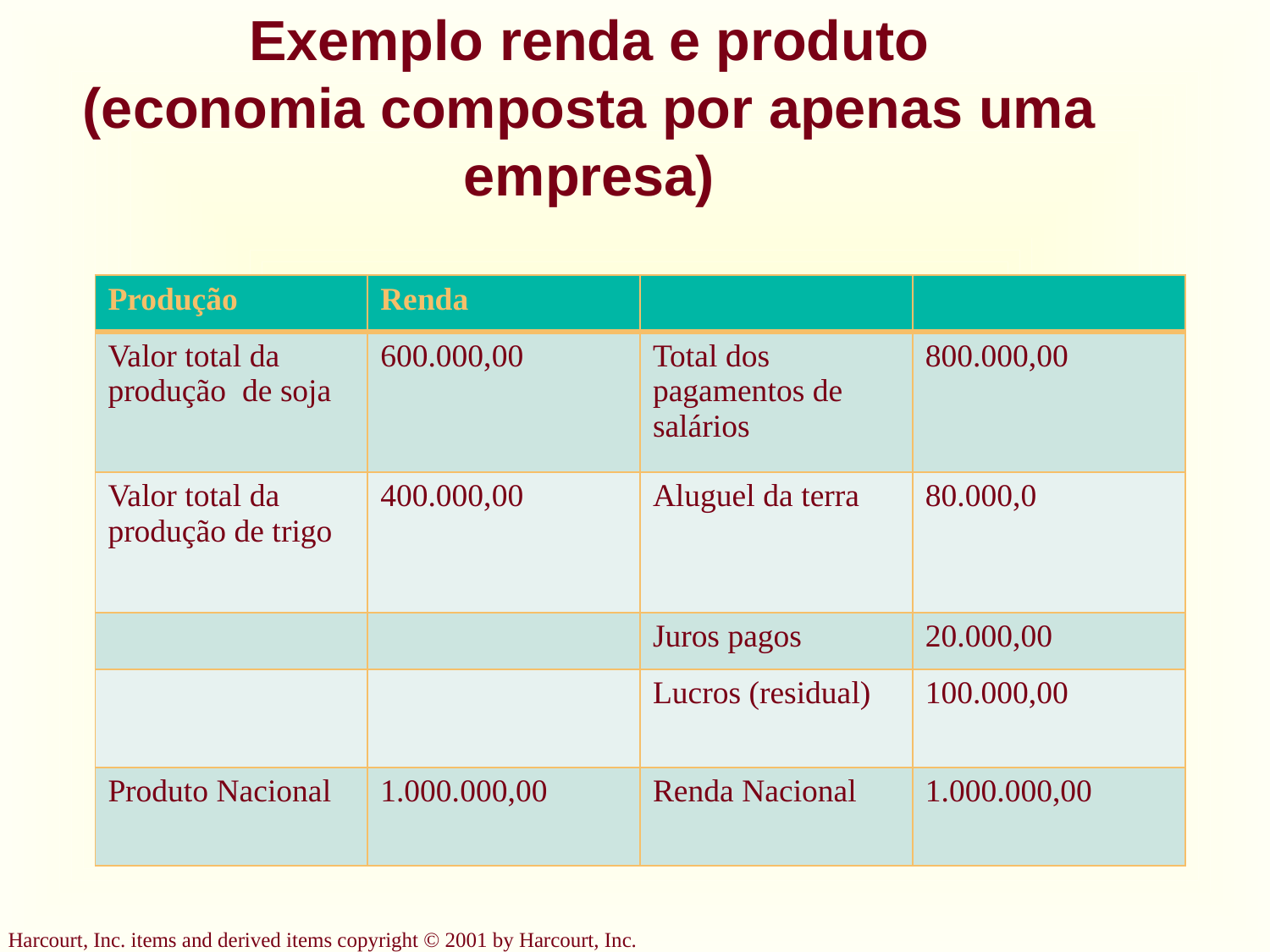

# Exemplo renda e produto (economia composta por apenas uma empresa)
| Produção | Renda |  |  |
| --- | --- | --- | --- |
| Valor total da produção de soja | 600.000,00 | Total dos pagamentos de salários | 800.000,00 |
| Valor total da produção de trigo | 400.000,00 | Aluguel da terra | 80.000,0 |
|  |  | Juros pagos | 20.000,00 |
|  |  | Lucros (residual) | 100.000,00 |
| Produto Nacional | 1.000.000,00 | Renda Nacional | 1.000.000,00 |